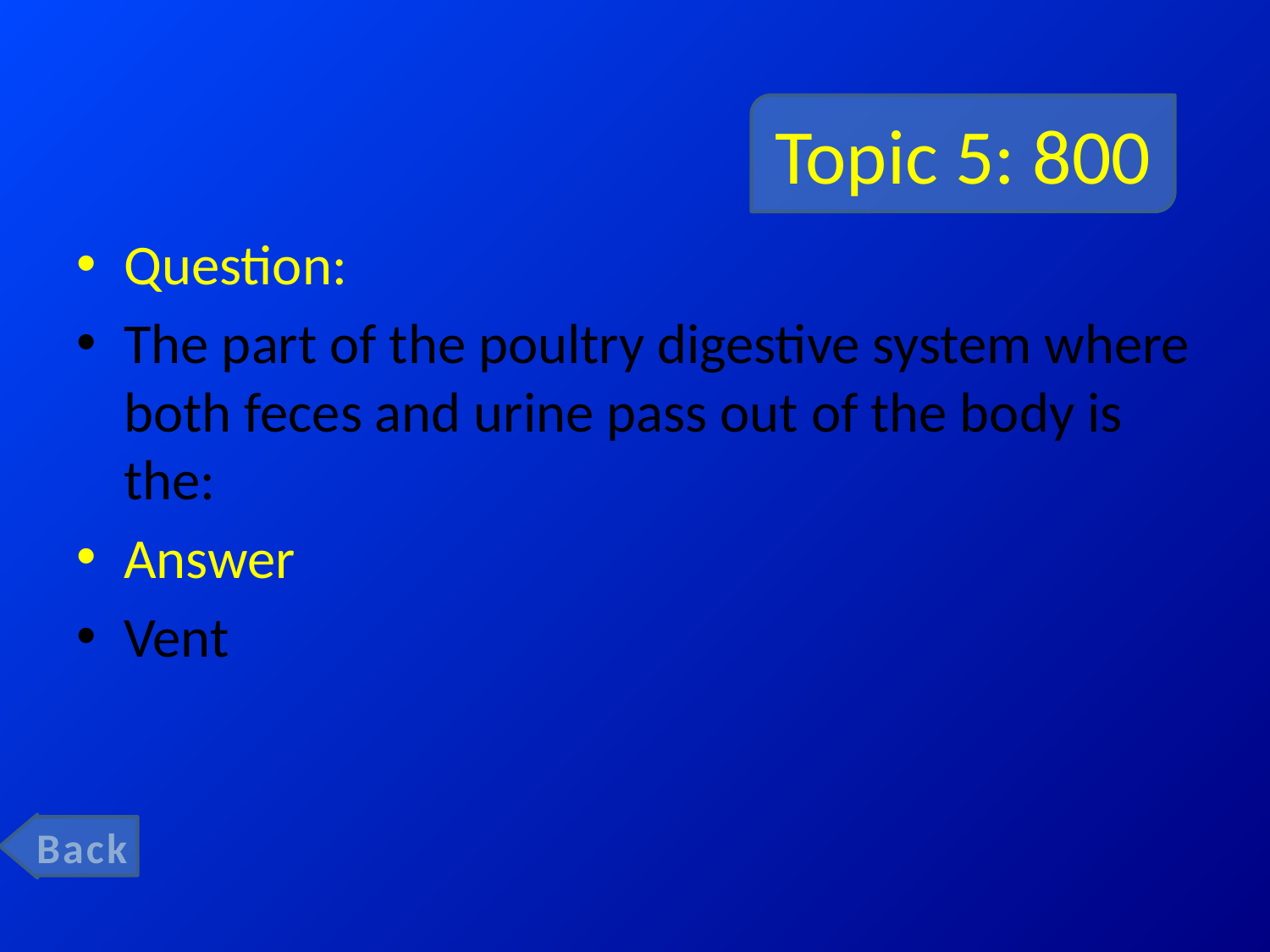

# Topic 5: 800

Question:
The part of the poultry digestive system where both feces and urine pass out of the body is the:
Answer
Vent

Back